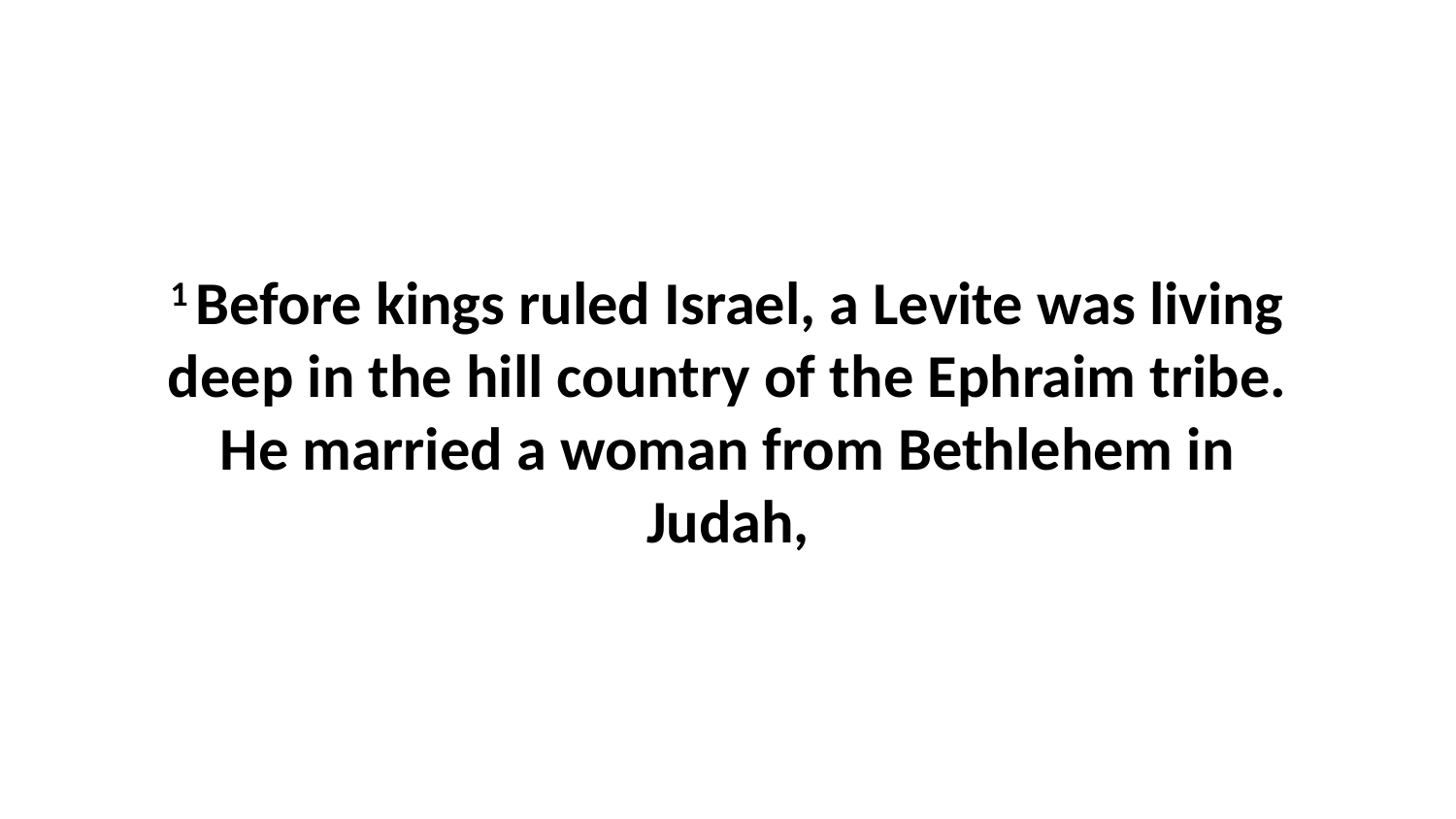

1 Before kings ruled Israel, a Levite was living deep in the hill country of the Ephraim tribe. He married a woman from Bethlehem in Judah,